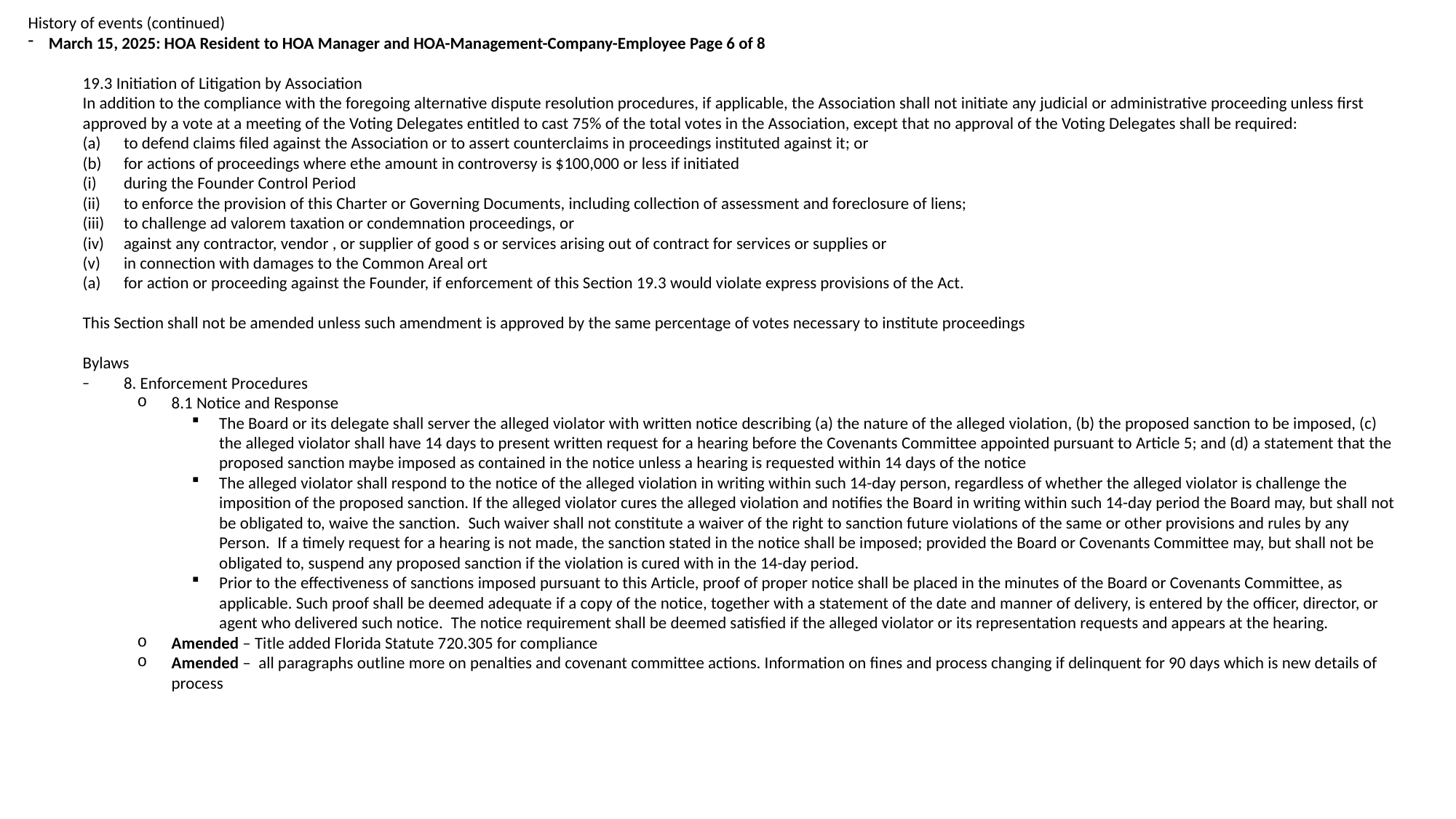

History of events (continued)
March 15, 2025: HOA Resident to HOA Manager and HOA-Management-Company-Employee Page 6 of 8

19.3 Initiation of Litigation by Association
In addition to the compliance with the foregoing alternative dispute resolution procedures, if applicable, the Association shall not initiate any judicial or administrative proceeding unless first approved by a vote at a meeting of the Voting Delegates entitled to cast 75% of the total votes in the Association, except that no approval of the Voting Delegates shall be required:
to defend claims filed against the Association or to assert counterclaims in proceedings instituted against it; or
for actions of proceedings where ethe amount in controversy is $100,000 or less if initiated
during the Founder Control Period
to enforce the provision of this Charter or Governing Documents, including collection of assessment and foreclosure of liens;
to challenge ad valorem taxation or condemnation proceedings, or
against any contractor, vendor , or supplier of good s or services arising out of contract for services or supplies or
in connection with damages to the Common Areal ort
for action or proceeding against the Founder, if enforcement of this Section 19.3 would violate express provisions of the Act.

This Section shall not be amended unless such amendment is approved by the same percentage of votes necessary to institute proceedings

Bylaws
8. Enforcement Procedures
8.1 Notice and Response
The Board or its delegate shall server the alleged violator with written notice describing (a) the nature of the alleged violation, (b) the proposed sanction to be imposed, (c) the alleged violator shall have 14 days to present written request for a hearing before the Covenants Committee appointed pursuant to Article 5; and (d) a statement that the proposed sanction maybe imposed as contained in the notice unless a hearing is requested within 14 days of the notice
The alleged violator shall respond to the notice of the alleged violation in writing within such 14-day person, regardless of whether the alleged violator is challenge the imposition of the proposed sanction. If the alleged violator cures the alleged violation and notifies the Board in writing within such 14-day period the Board may, but shall not be obligated to, waive the sanction.  Such waiver shall not constitute a waiver of the right to sanction future violations of the same or other provisions and rules by any Person.  If a timely request for a hearing is not made, the sanction stated in the notice shall be imposed; provided the Board or Covenants Committee may, but shall not be obligated to, suspend any proposed sanction if the violation is cured with in the 14-day period.
Prior to the effectiveness of sanctions imposed pursuant to this Article, proof of proper notice shall be placed in the minutes of the Board or Covenants Committee, as applicable. Such proof shall be deemed adequate if a copy of the notice, together with a statement of the date and manner of delivery, is entered by the officer, director, or agent who delivered such notice.  The notice requirement shall be deemed satisfied if the alleged violator or its representation requests and appears at the hearing.
Amended – Title added Florida Statute 720.305 for compliance
Amended –  all paragraphs outline more on penalties and covenant committee actions. Information on fines and process changing if delinquent for 90 days which is new details of process